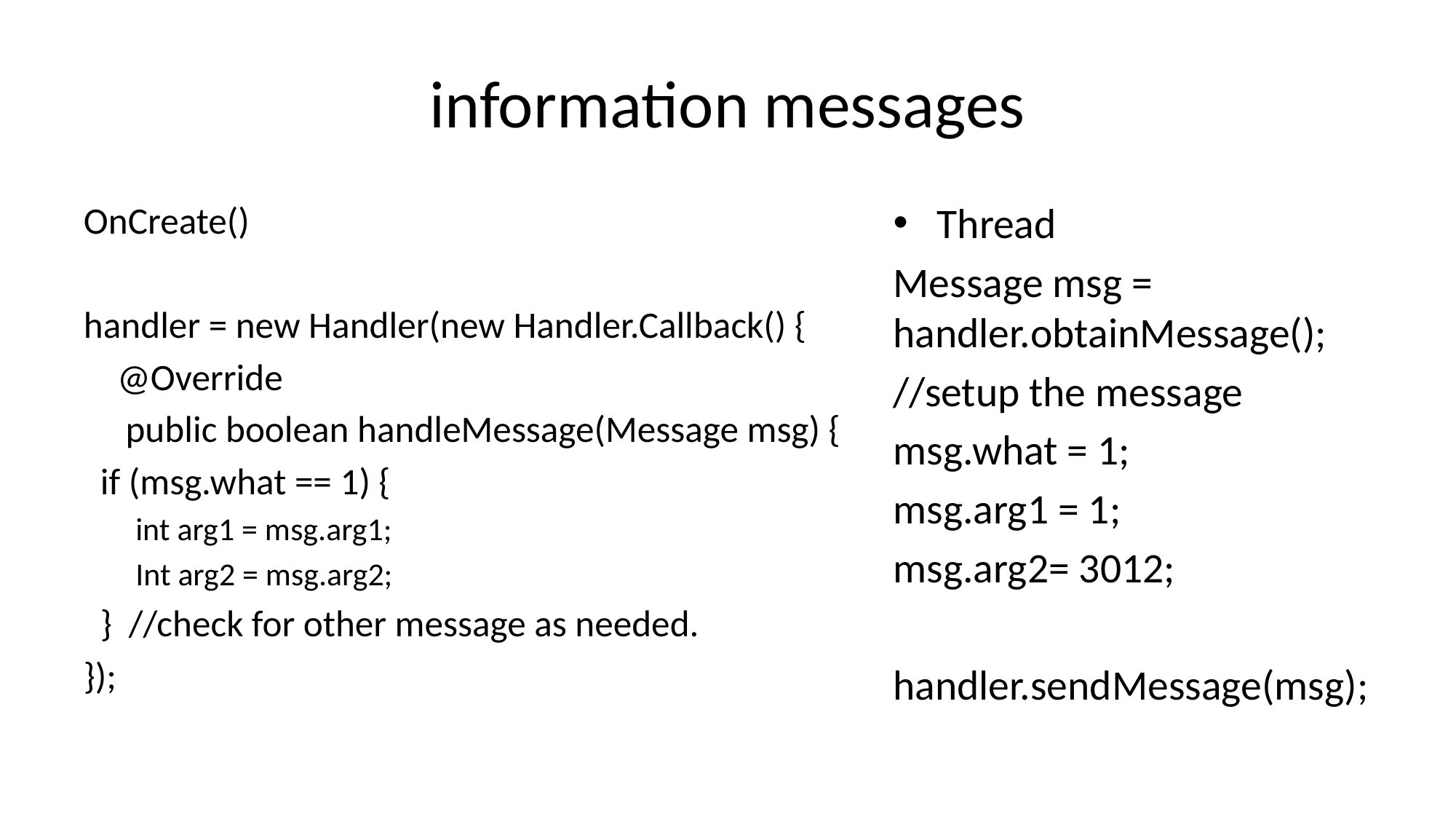

# information messages
OnCreate()

handler = new Handler(new Handler.Callback() {
    @Override
     public boolean handleMessage(Message msg) {
  if (msg.what == 1) {
int arg1 = msg.arg1;
Int arg2 = msg.arg2;
  }  //check for other message as needed.
});
Thread
Message msg = handler.obtainMessage();
//setup the message
msg.what = 1;
msg.arg1 = 1;
msg.arg2= 3012;

handler.sendMessage(msg);